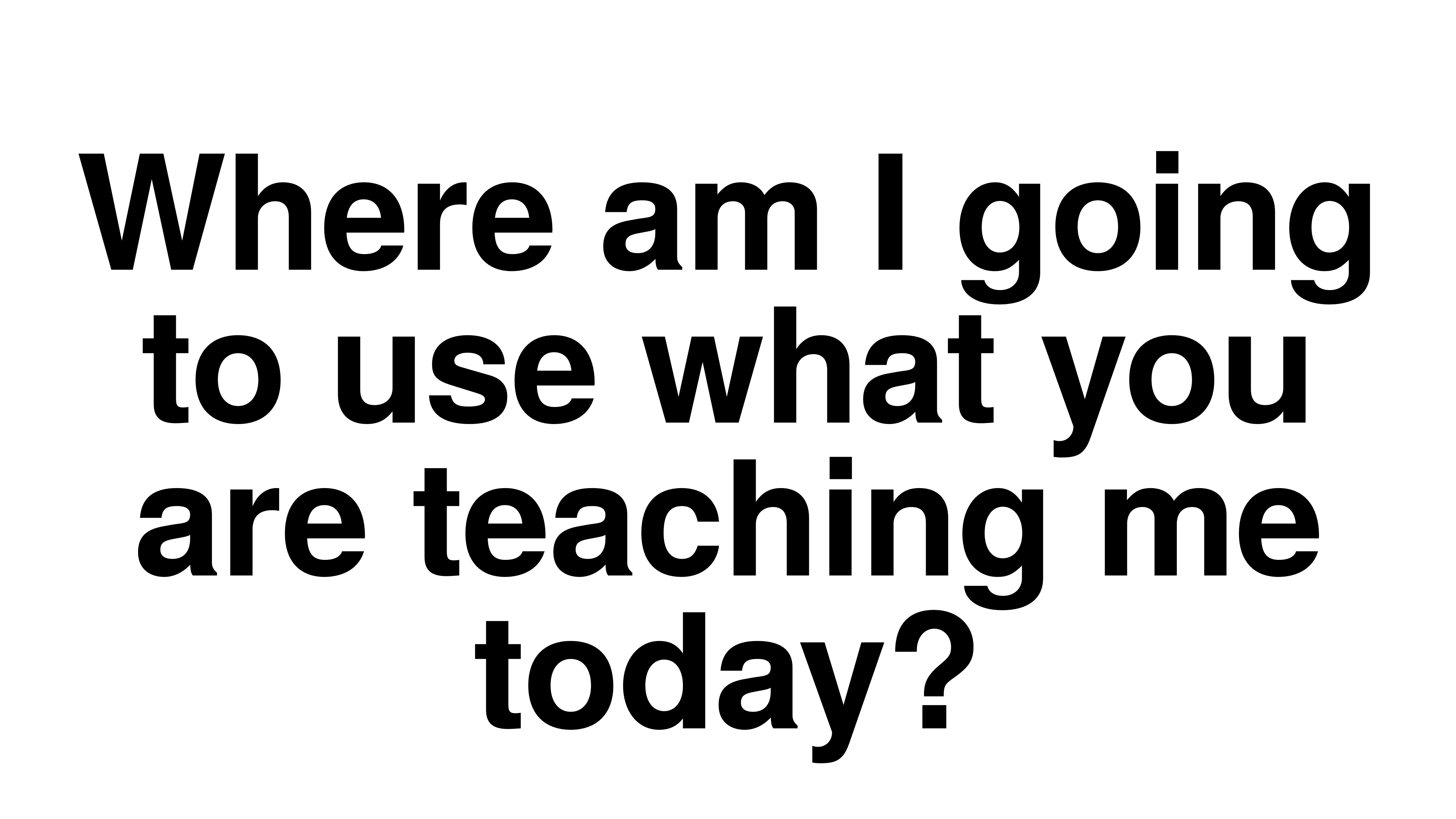

Where am I going to use what you are teaching me today?